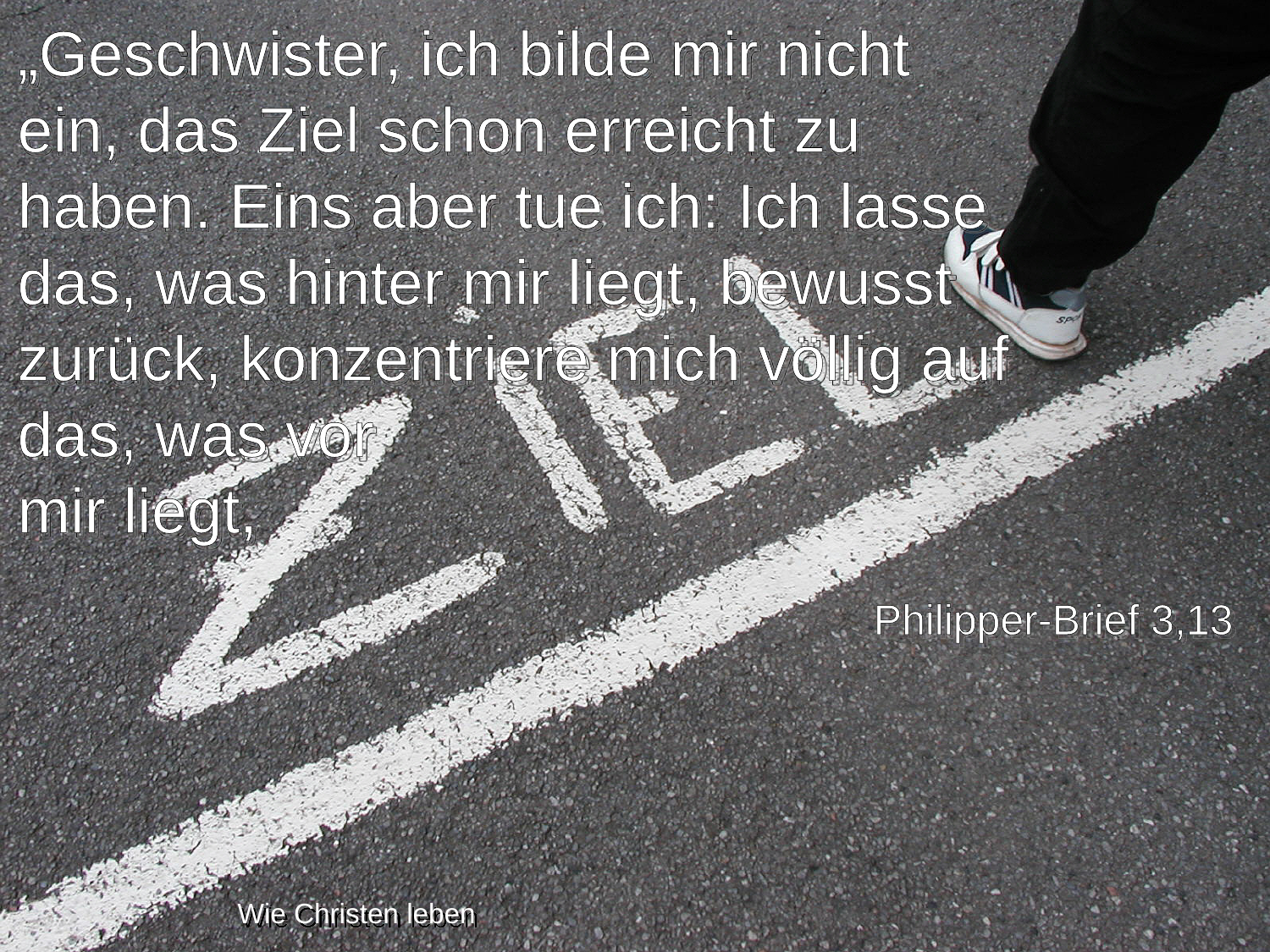

„Geschwister, ich bilde mir nicht ein, das Ziel schon erreicht zu haben. Eins aber tue ich: Ich lasse das, was hinter mir liegt, bewusst zurück, konzentriere mich völlig auf das, was vor
mir liegt,
Philipper-Brief 3,13
Wie Christen leben